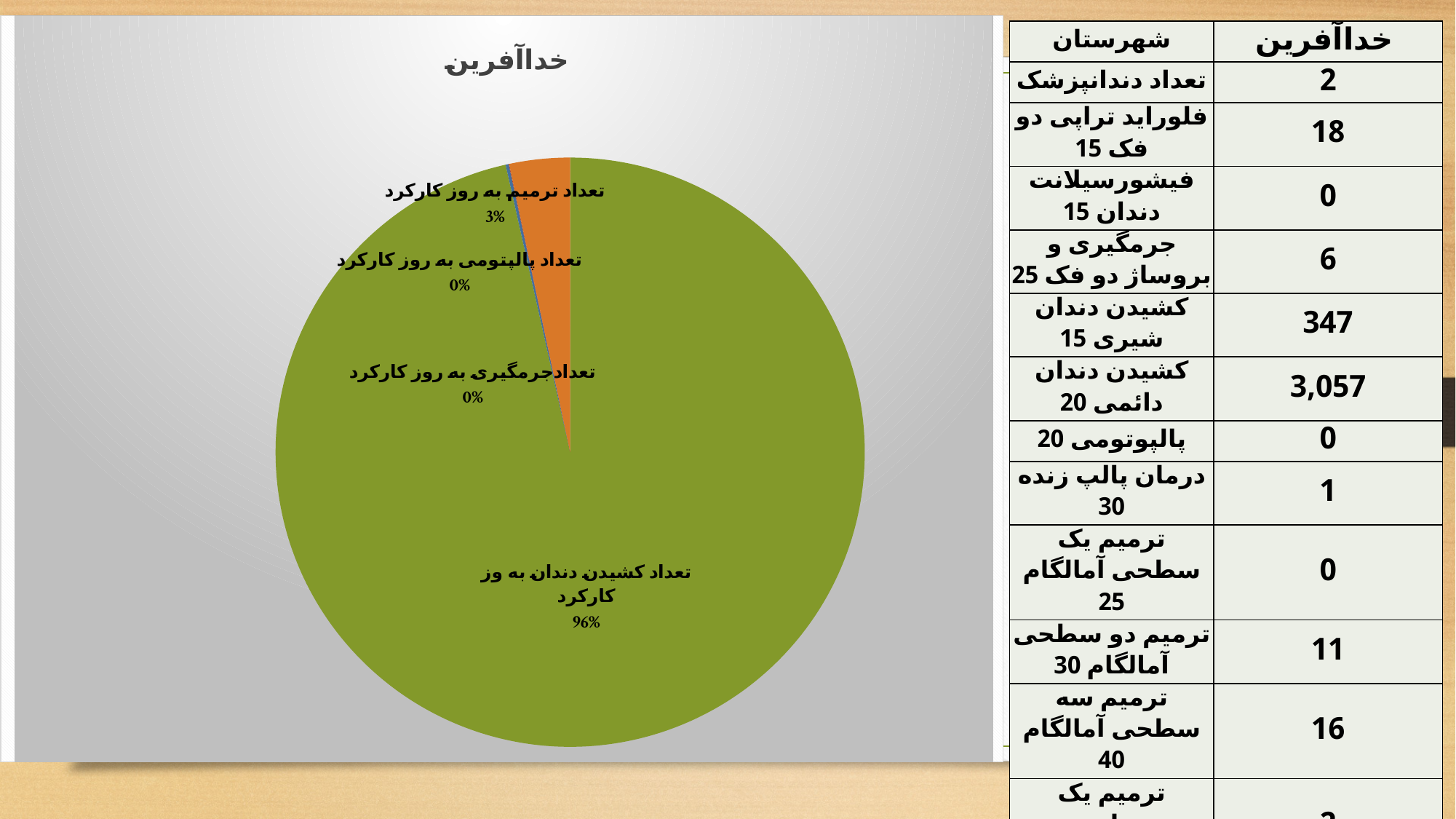

### Chart

| Category |
|---|

### Chart:

| Category |  خداآفرین |
|---|---|
| تعداد کشیدن دندان به وز کارکرد | 7.87962962962963 |
| تعداد فیشور سیلانت به روز کارکرد | 0.0 |
| تعدادجرمگیری به روز کارکرد | 0.013888888888888888 |
| تعداد پالپتومی به روز کارکرد | 0.0023148148148148147 |
| تعداد ترمیم به روز کارکرد | 0.2708333333333333 |
| شهرستان | خداآفرین |
| --- | --- |
| تعداد دندانپزشک | 2 |
| فلوراید تراپی دو فک 15 | 18 |
| فیشورسیلانت دندان 15 | 0 |
| جرمگیری و بروساژ دو فک 25 | 6 |
| کشیدن دندان شیری 15 | 347 |
| کشیدن دندان دائمی 20 | 3,057 |
| پالپوتومی 20 | 0 |
| درمان پالپ زنده 30 | 1 |
| ترمیم یک سطحی آمالگام 25 | 0 |
| ترمیم دو سطحی آمالگام 30 | 11 |
| ترمیم سه سطحی آمالگام 40 | 16 |
| ترمیم یک سطحی کامپوزیت 30 | 2 |
| ترمیم دو سطحی کامپوزیت 40 | 23 |
| ترمیم سه سطحی کامپوزیت 45 | 65 |
| مجموع | 3,546 |
| جمع وزنی خدمات | 71,330 |

### Chart

| Category |
|---|

### Chart

| Category |
|---|
#